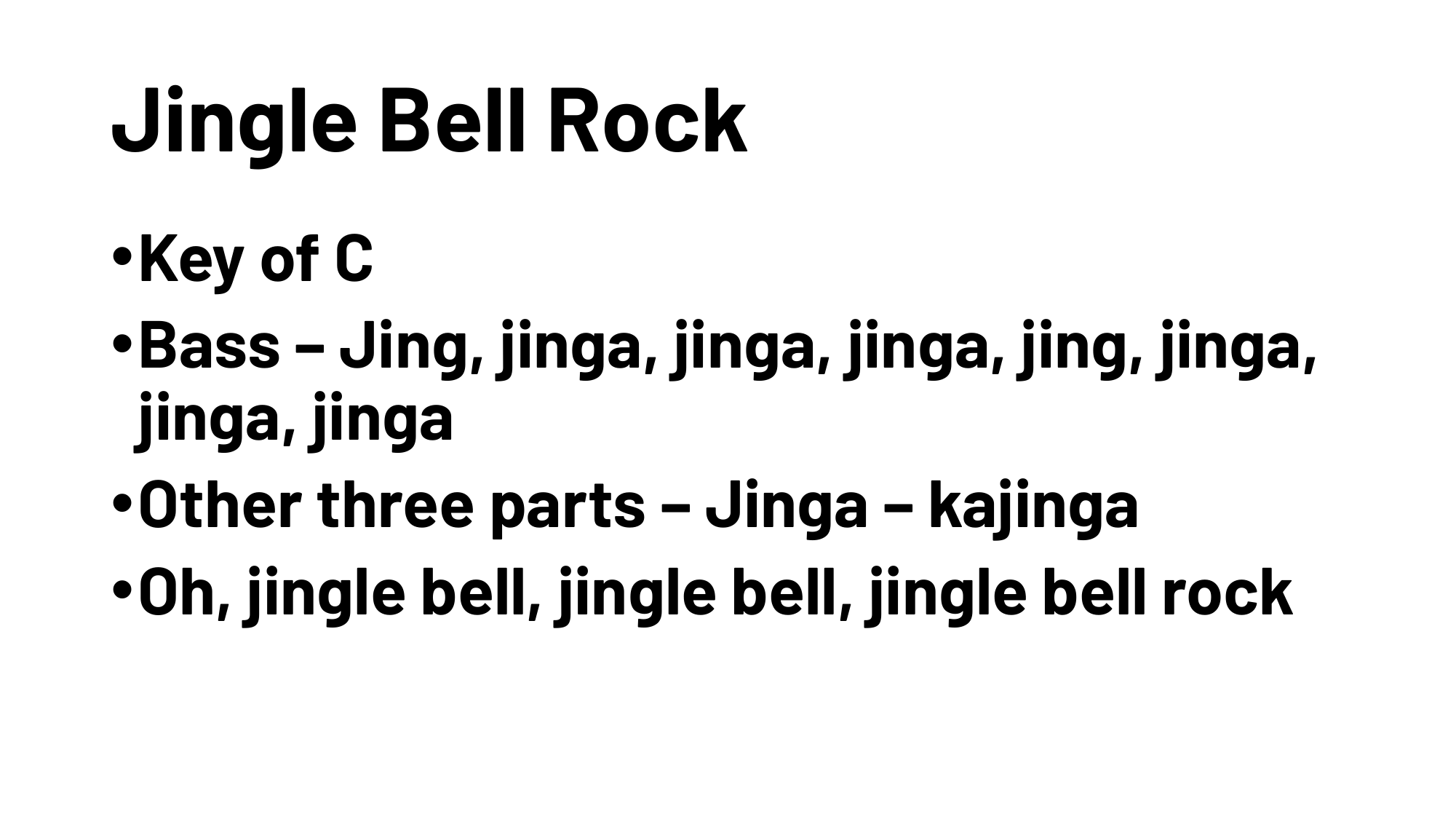

# Jingle Bell Rock
Key of C
Bass – Jing, jinga, jinga, jinga, jing, jinga, jinga, jinga
Other three parts – Jinga – kajinga
Oh, jingle bell, jingle bell, jingle bell rock